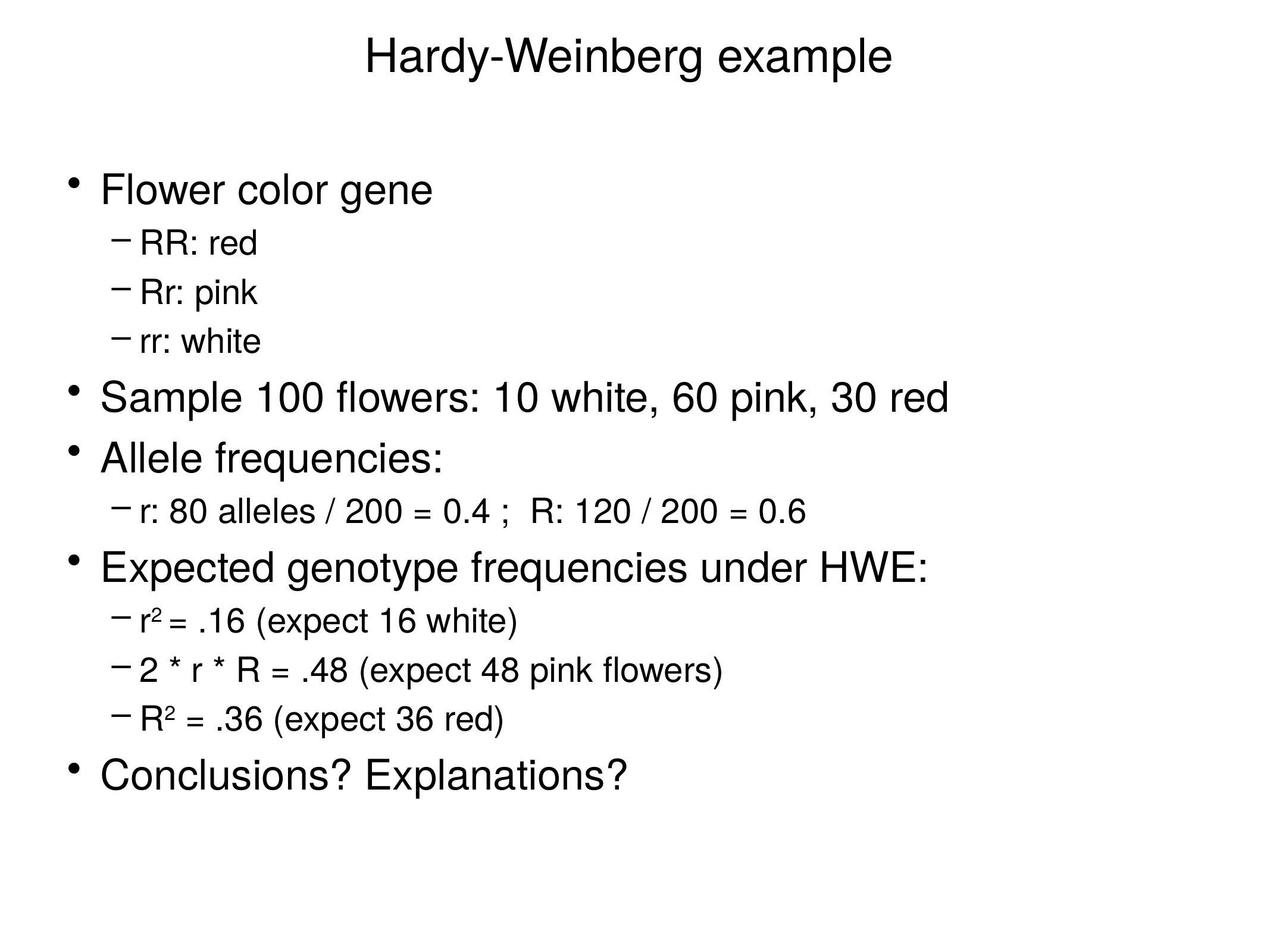

# Hardy-Weinberg example
Flower color gene
RR: red
Rr: pink
rr: white
Sample 100 flowers: 10 white, 60 pink, 30 red
Allele frequencies:
r: 80 alleles / 200 = 0.4 ;  R: 120 / 200 = 0.6
Expected genotype frequencies under HWE:
r2 = .16 (expect 16 white)
2 * r * R = .48 (expect 48 pink flowers)
R2 = .36 (expect 36 red)
Conclusions? Explanations?
28